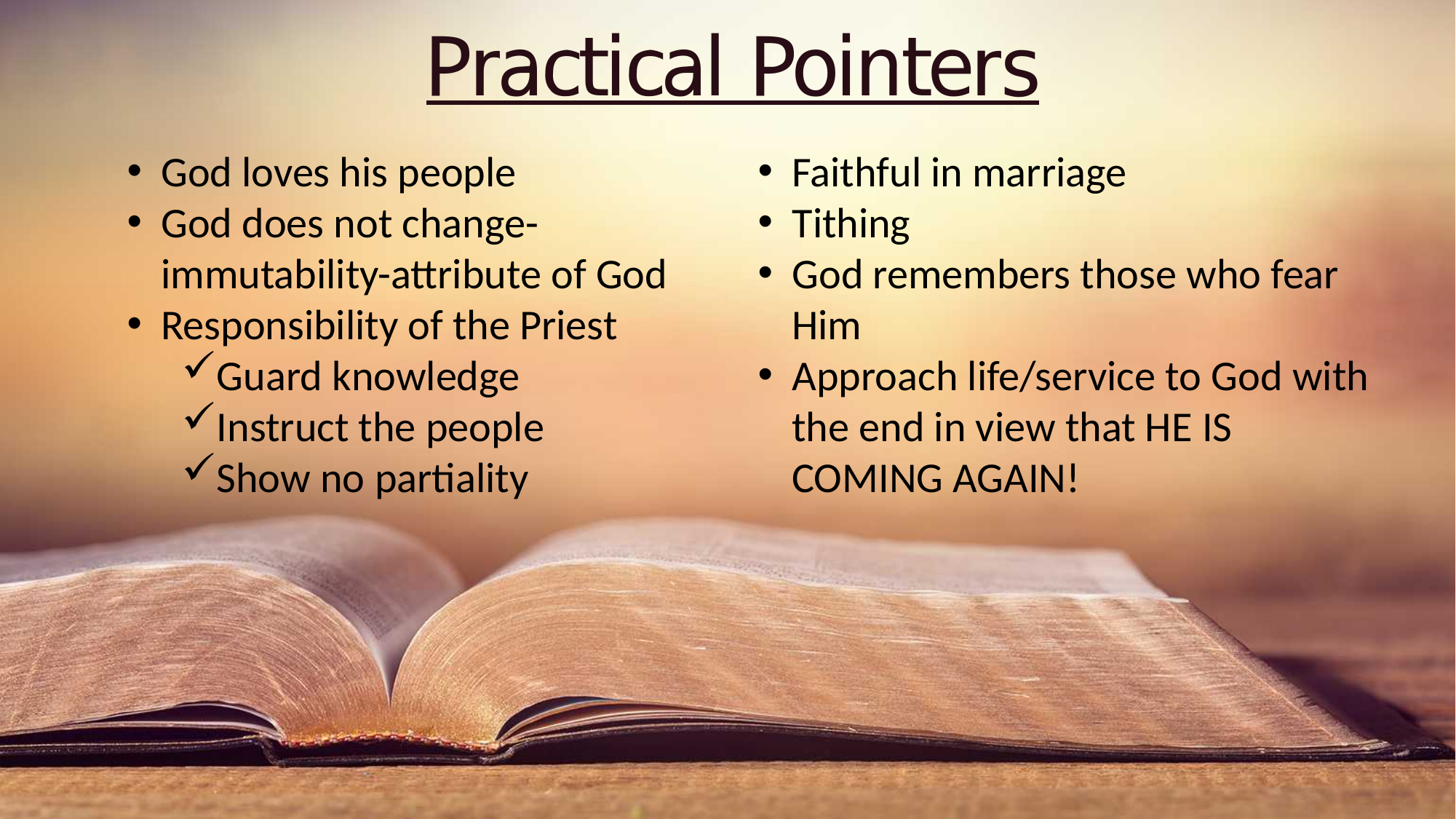

# Practical Pointers
God loves his people
God does not change-immutability-attribute of God
Responsibility of the Priest
Guard knowledge
Instruct the people
Show no partiality
Faithful in marriage
Tithing
God remembers those who fear Him
Approach life/service to God with the end in view that HE IS COMING AGAIN!